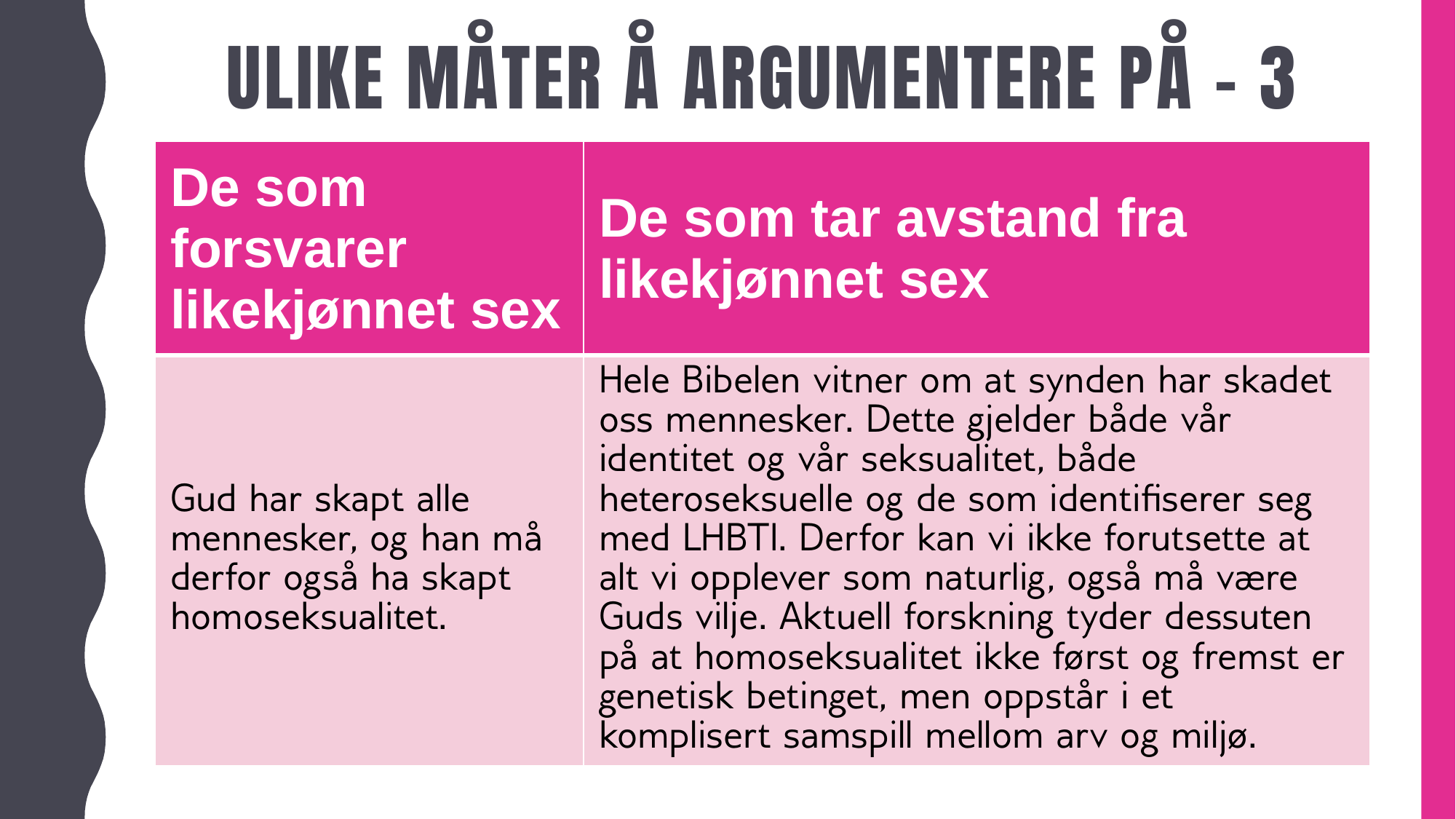

# ULIKE MÅTER Å ARGUMENTERE PÅ - 3
| De som forsvarer likekjønnet sex | De som tar avstand fra likekjønnet sex |
| --- | --- |
| Gud har skapt alle mennesker, og han må derfor også ha skapt homoseksualitet. | Hele Bibelen vitner om at synden har skadet oss mennesker. Dette gjelder både vår identitet og vår seksualitet, både heteroseksuelle og de som identifiserer seg med LHBTI. Derfor kan vi ikke forutsette at alt vi opplever som naturlig, også må være Guds vilje. Aktuell forskning tyder dessuten på at homoseksualitet ikke først og fremst er genetisk betinget, men oppstår i et komplisert samspill mellom arv og miljø. |